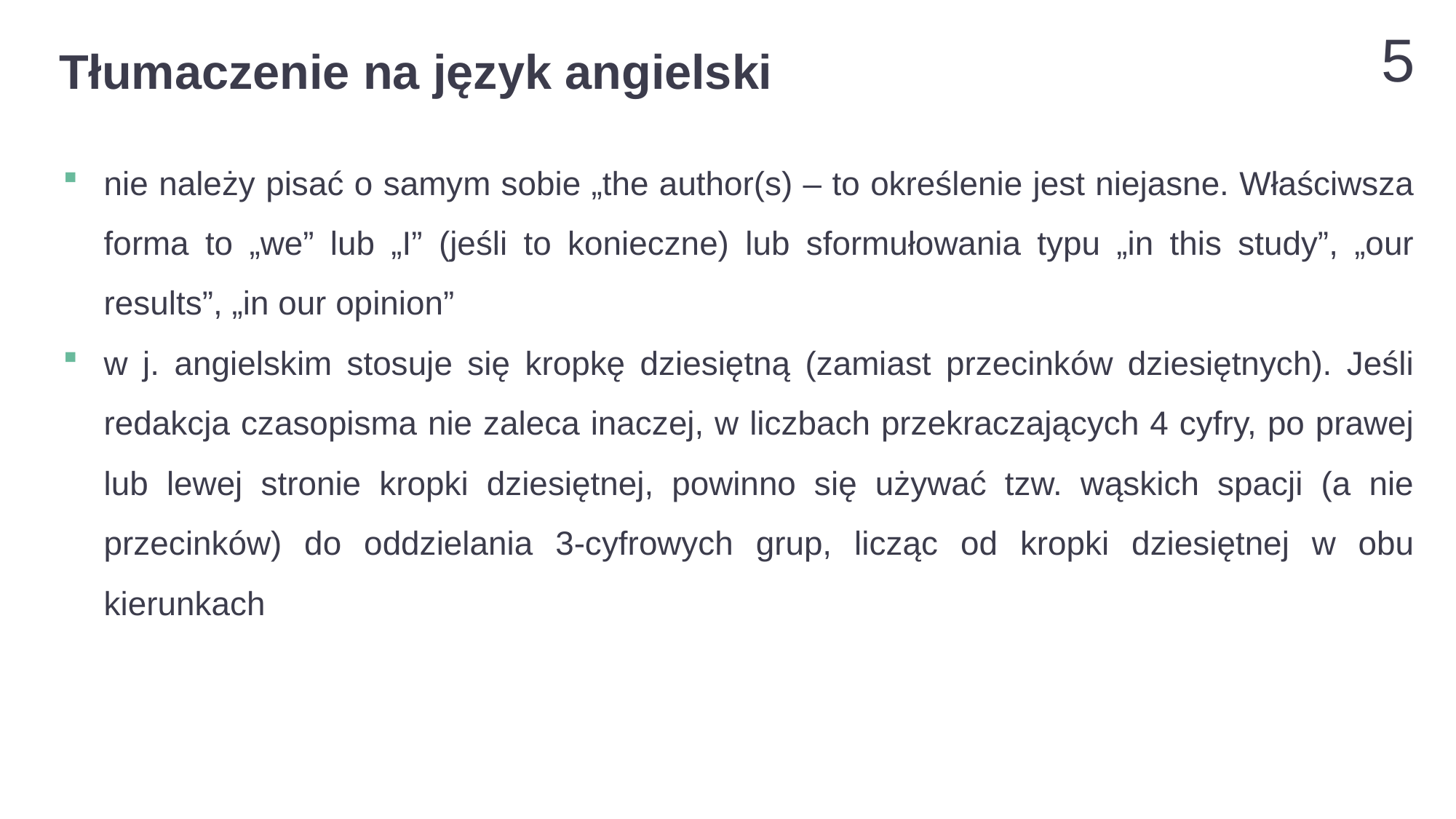

Tłumaczenie na język angielski
5
nie należy pisać o samym sobie „the author(s) – to określenie jest niejasne. Właściwsza forma to „we” lub „I” (jeśli to konieczne) lub sformułowania typu „in this study”, „our results”, „in our opinion”
w j. angielskim stosuje się kropkę dziesiętną (zamiast przecinków dziesiętnych). Jeśli redakcja czasopisma nie zaleca inaczej, w liczbach przekraczających 4 cyfry, po prawej lub lewej stronie kropki dziesiętnej, powinno się używać tzw. wąskich spacji (a nie przecinków) do oddzielania 3-cyfrowych grup, licząc od kropki dziesiętnej w obu kierunkach